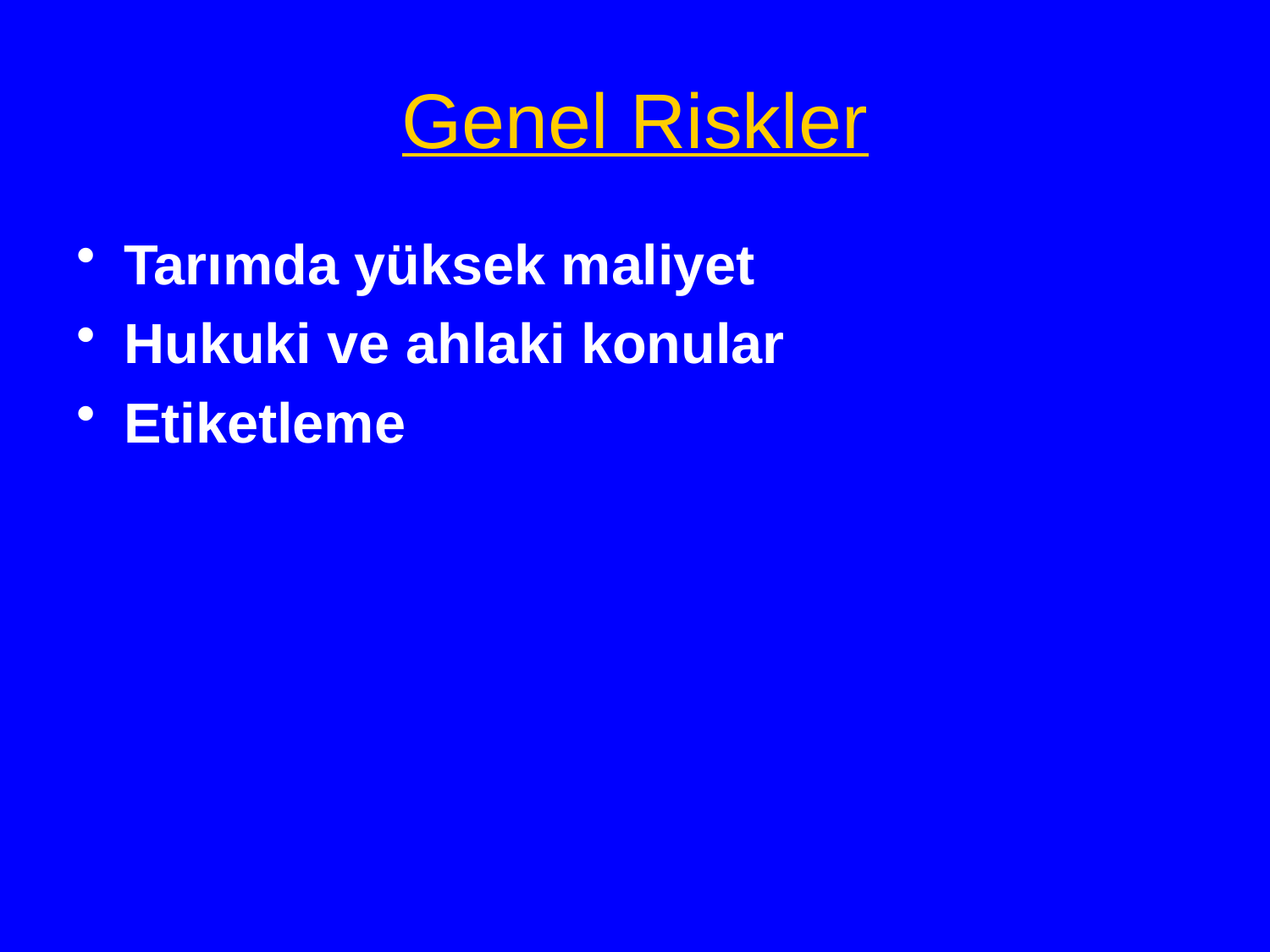

# Genel Riskler
Tarımda yüksek maliyet
Hukuki ve ahlaki konular
Etiketleme